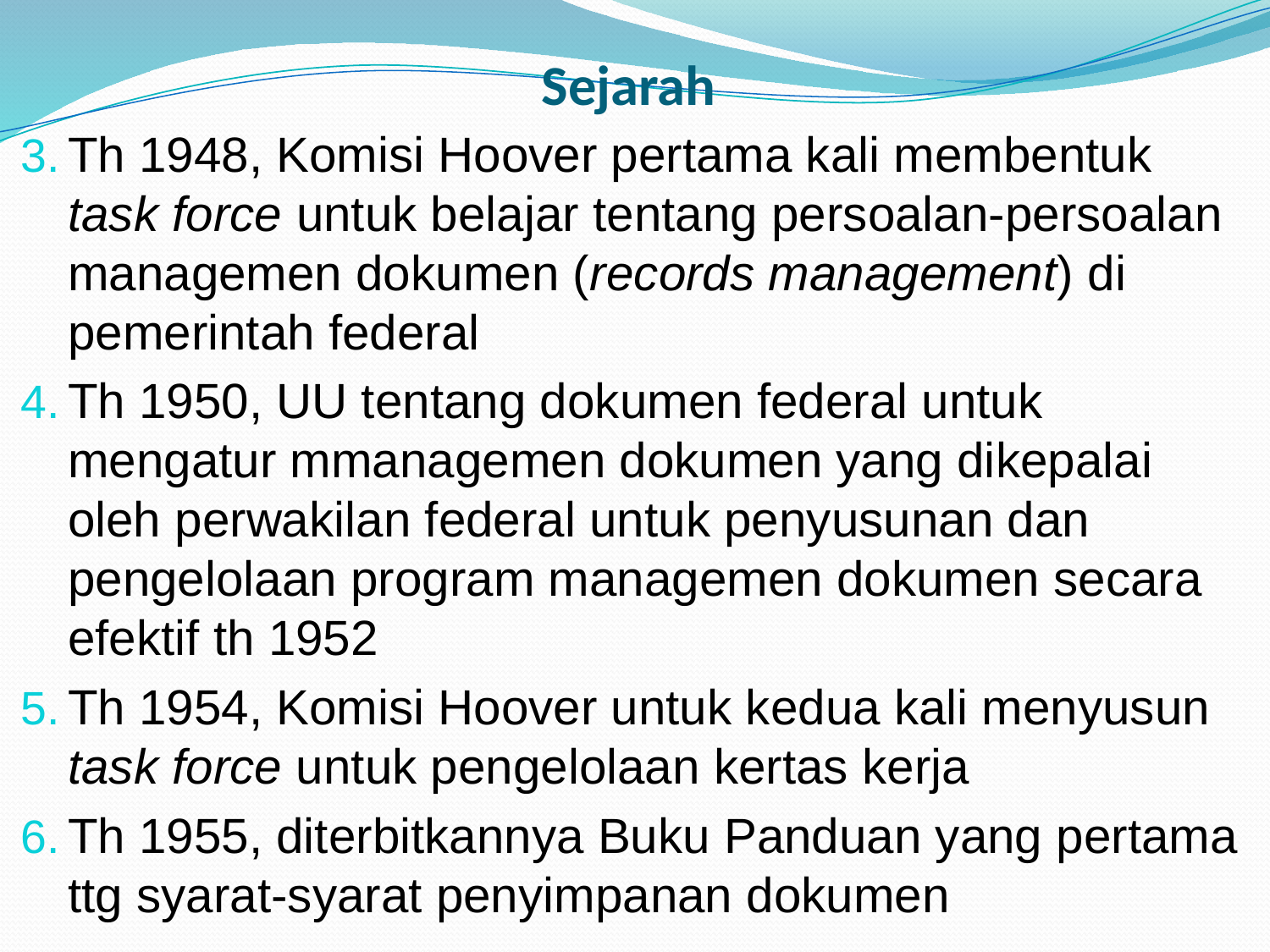

# Sejarah
Th 1948, Komisi Hoover pertama kali membentuk task force untuk belajar tentang persoalan-persoalan managemen dokumen (records management) di pemerintah federal
Th 1950, UU tentang dokumen federal untuk mengatur mmanagemen dokumen yang dikepalai oleh perwakilan federal untuk penyusunan dan pengelolaan program managemen dokumen secara efektif th 1952
Th 1954, Komisi Hoover untuk kedua kali menyusun task force untuk pengelolaan kertas kerja
Th 1955, diterbitkannya Buku Panduan yang pertama ttg syarat-syarat penyimpanan dokumen